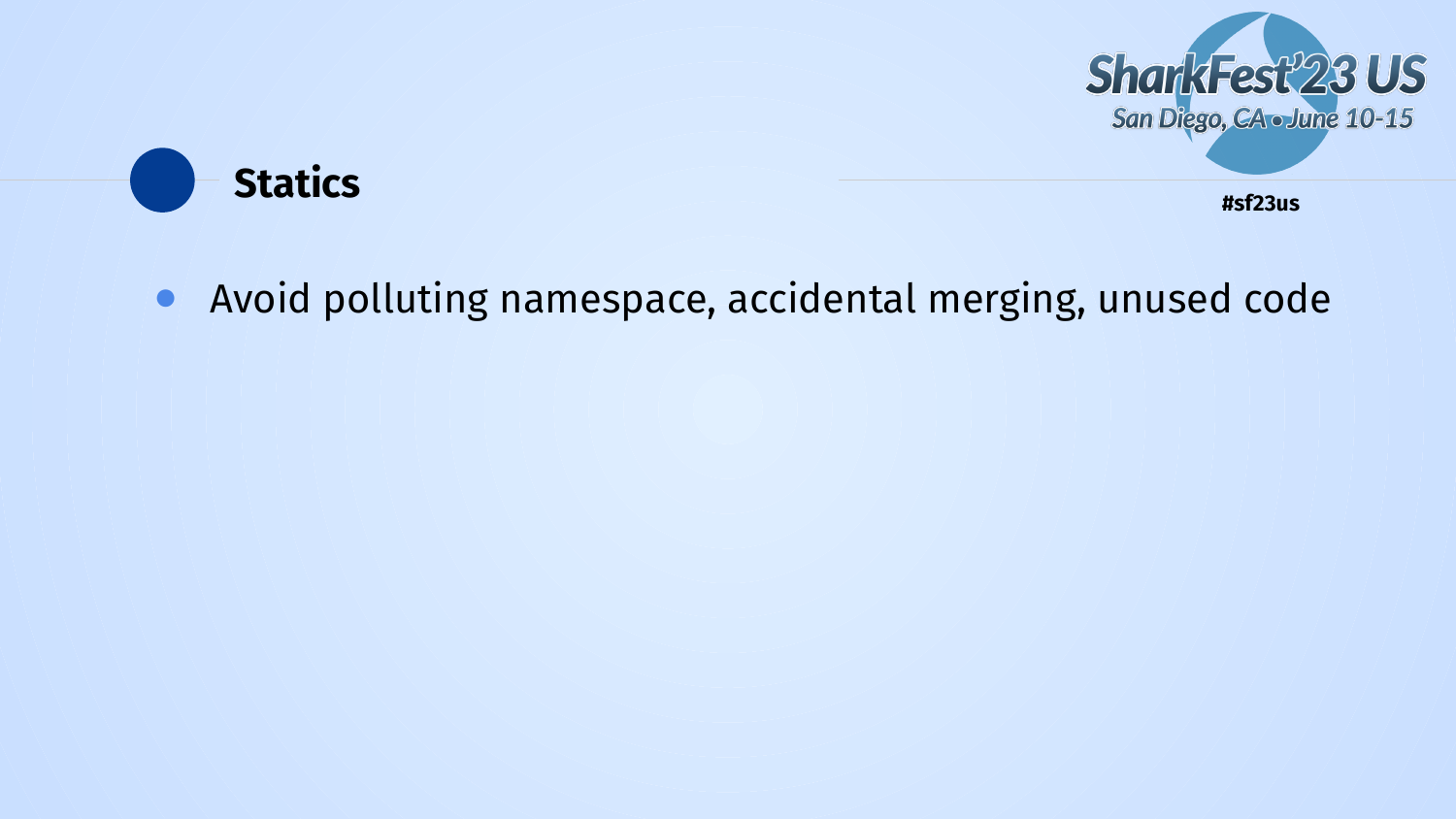

# Statics
Avoid polluting namespace, accidental merging, unused code